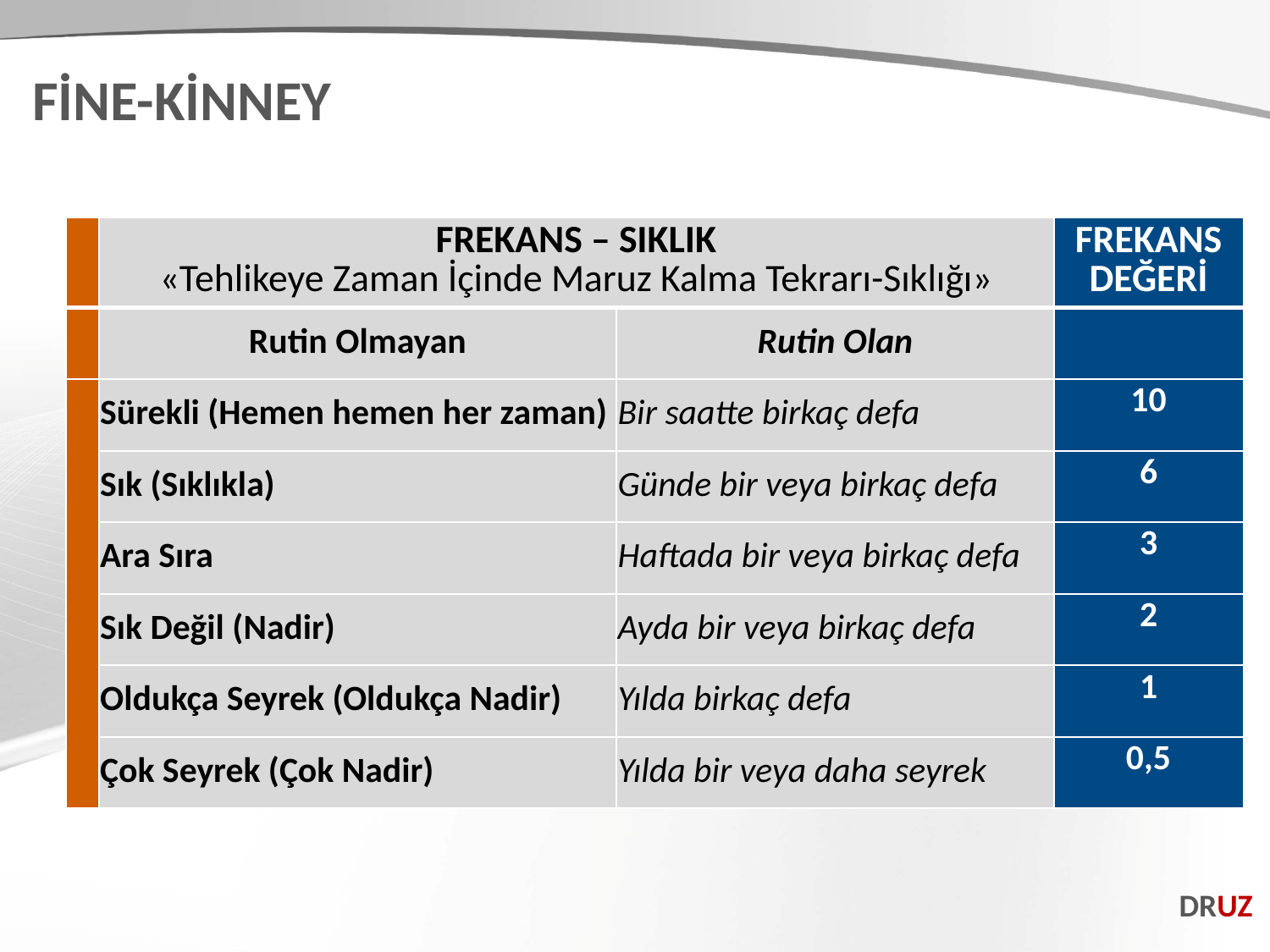

FİNE-KİNNEY
|  | FREKANS – SIKLIK «Tehlikeye Zaman İçinde Maruz Kalma Tekrarı-Sıklığı» |  | FREKANS DEĞERİ |
| --- | --- | --- | --- |
|  | Rutin Olmayan | Rutin Olan |  |
|  | Sürekli (Hemen hemen her zaman) | Bir saatte birkaç defa | 10 |
|  | Sık (Sıklıkla) | Günde bir veya birkaç defa | 6 |
|  | Ara Sıra | Haftada bir veya birkaç defa | 3 |
|  | Sık Değil (Nadir) | Ayda bir veya birkaç defa | 2 |
|  | Oldukça Seyrek (Oldukça Nadir) | Yılda birkaç defa | 1 |
|  | Çok Seyrek (Çok Nadir) | Yılda bir veya daha seyrek | 0,5 |
DRUZ